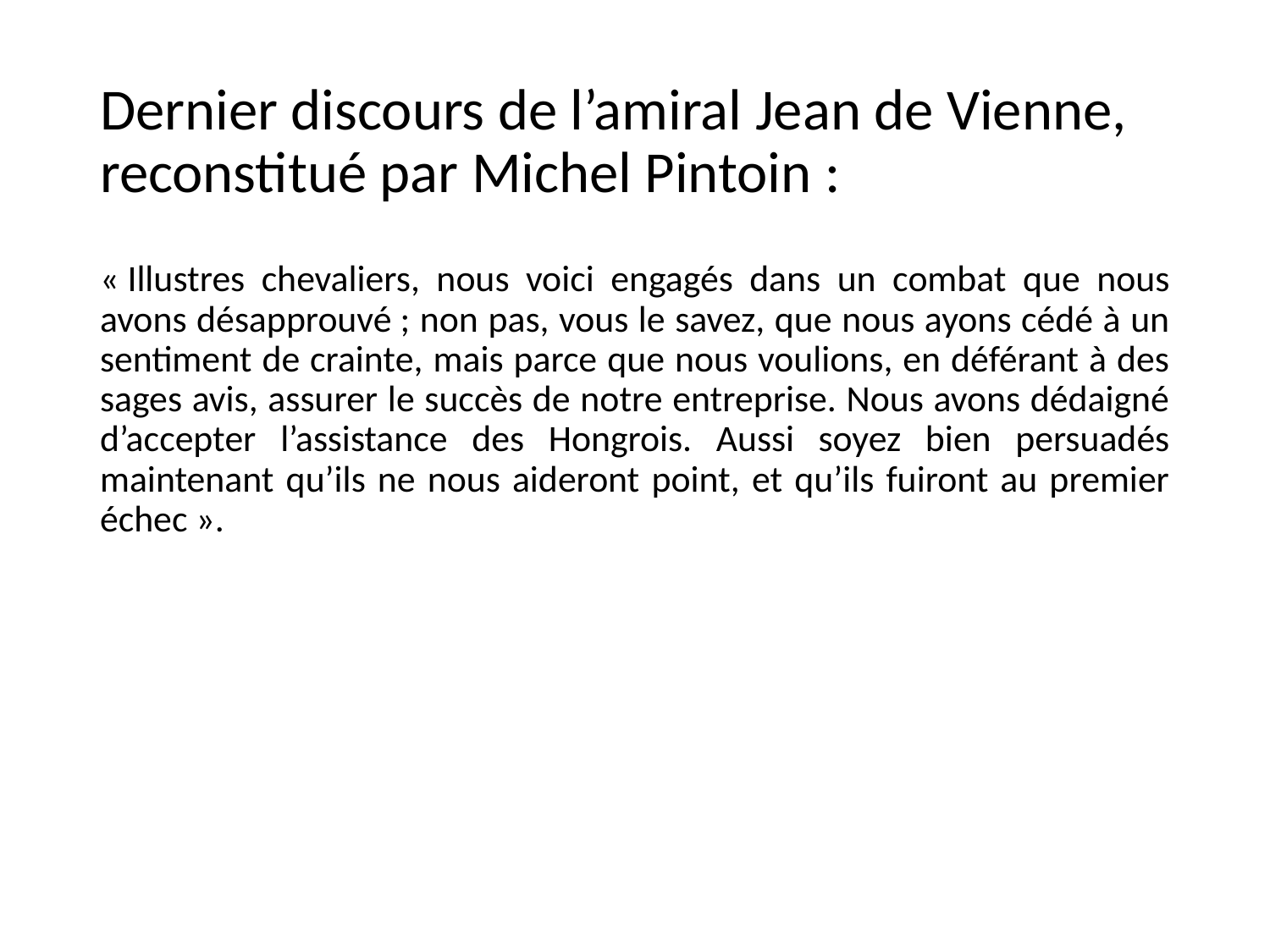

# Dernier discours de l’amiral Jean de Vienne, reconstitué par Michel Pintoin :
« Illustres chevaliers, nous voici engagés dans un combat que nous avons désapprouvé ; non pas, vous le savez, que nous ayons cédé à un sentiment de crainte, mais parce que nous voulions, en déférant à des sages avis, assurer le succès de notre entreprise. Nous avons dédaigné d’accepter l’assistance des Hongrois. Aussi soyez bien persuadés maintenant qu’ils ne nous aideront point, et qu’ils fuiront au premier échec ».